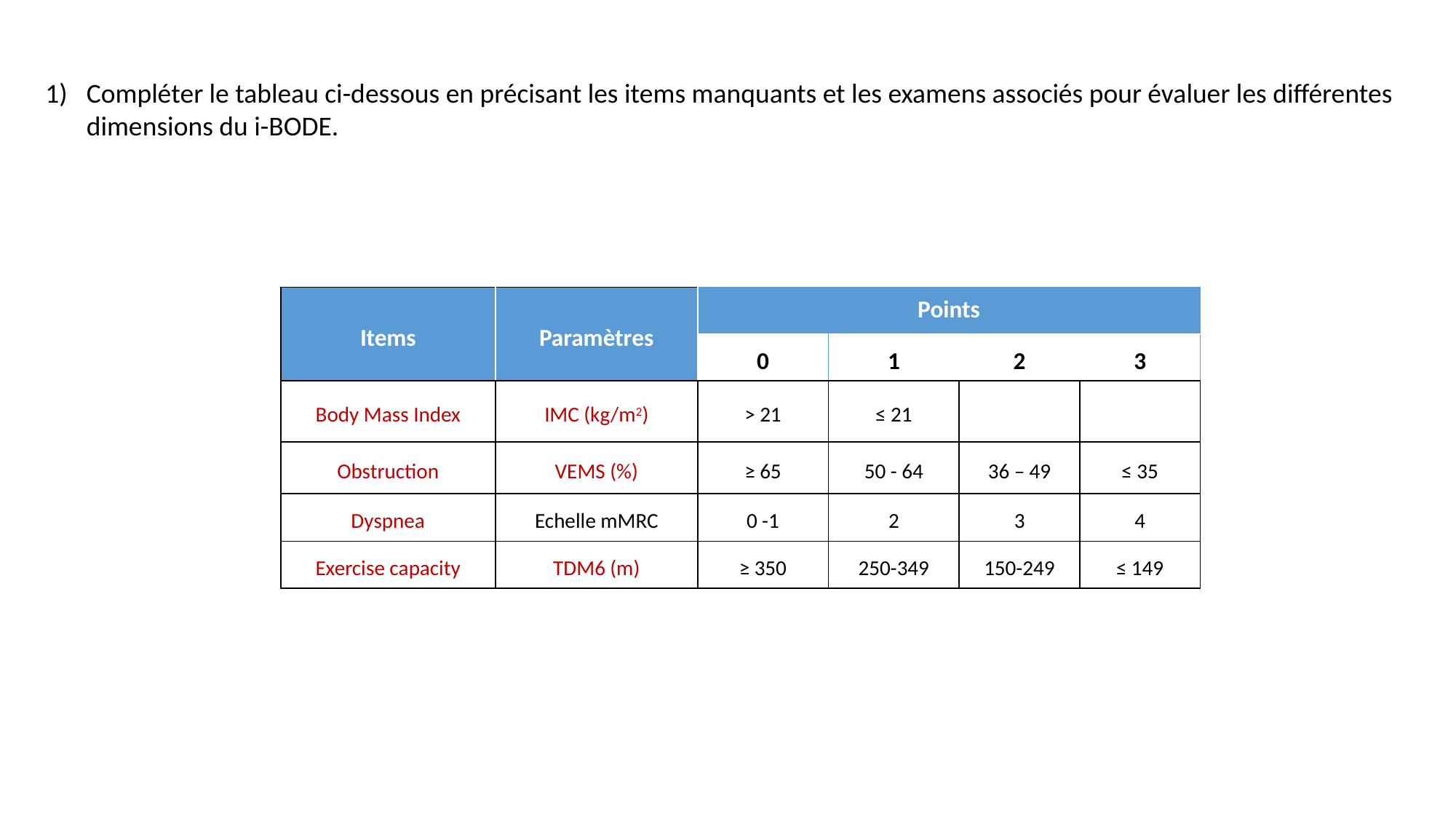

Compléter le tableau ci-dessous en précisant les items manquants et les examens associés pour évaluer les différentes dimensions du i-BODE.

| Items | Paramètres | Points |  |  |  |
| --- | --- | --- | --- | --- | --- |
|  |  | 0 | 1 | 2 | 3 |
| Body Mass Index | IMC (kg/m2) | > 21 | ≤ 21 |  |  |
| Obstruction | VEMS (%) | ≥ 65 | 50 - 64 | 36 – 49 | ≤ 35 |
| Dyspnea | Echelle mMRC | 0 -1 | 2 | 3 | 4 |
| Exercise capacity | TDM6 (m) | ≥ 350 | 250-349 | 150-249 | ≤ 149 |